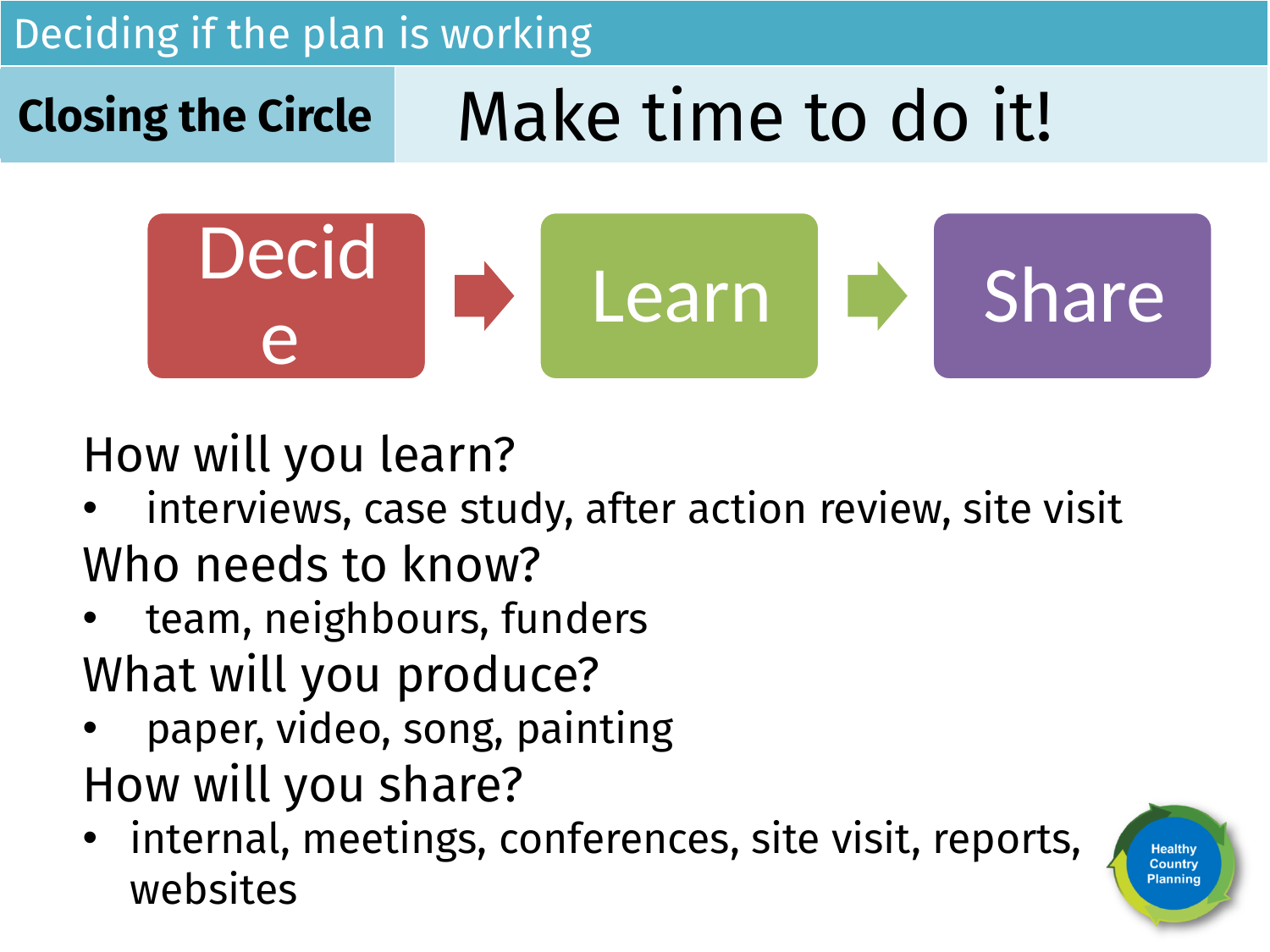

Deciding if the plan is working
Make time to do it!
Closing the Circle
Decide

Learn

Share
How will you learn?
interviews, case study, after action review, site visit
Who needs to know?
team, neighbours, funders
What will you produce?
paper, video, song, painting
How will you share?
internal, meetings, conferences, site visit, reports, websites